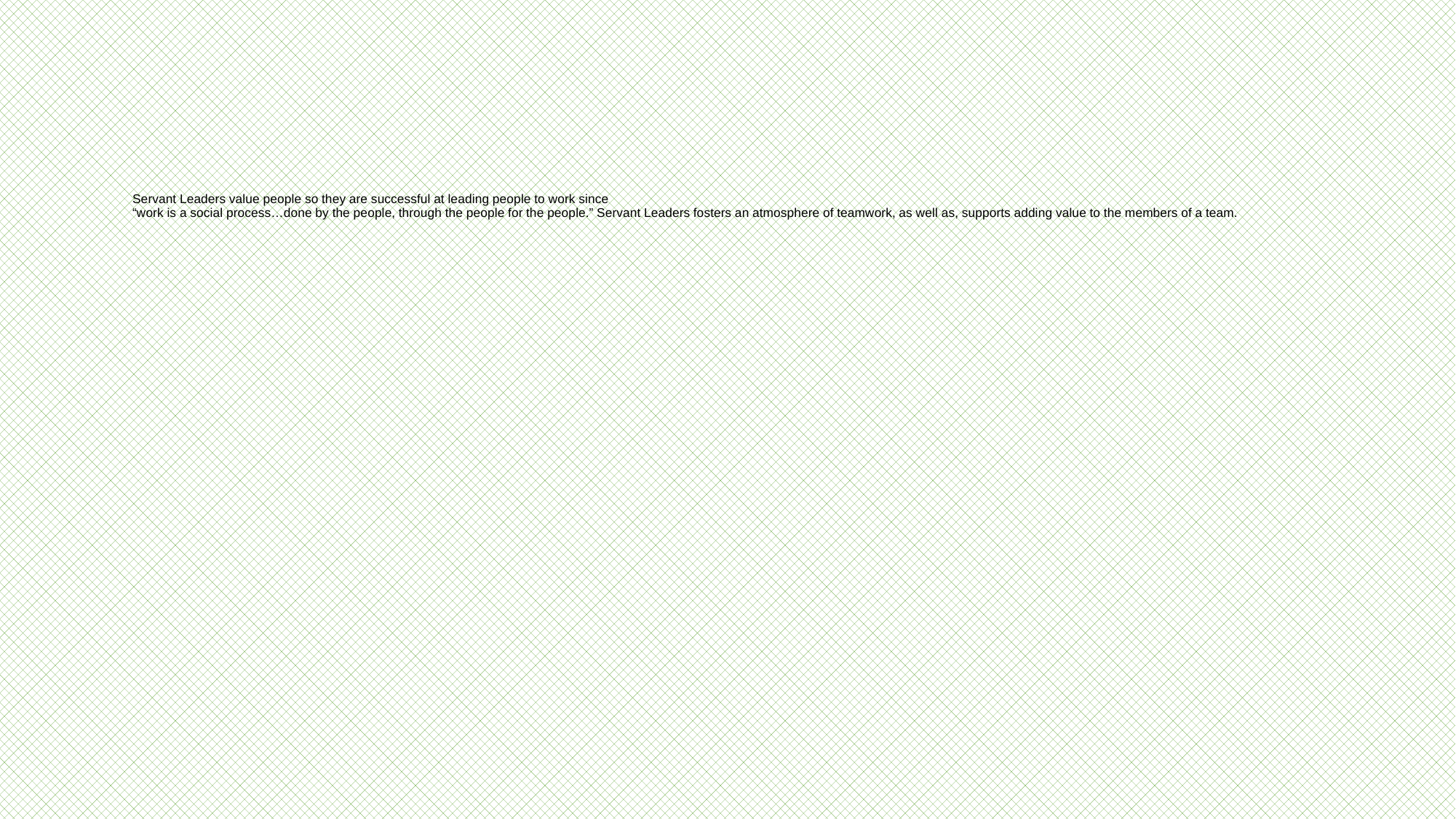

# Servant Leaders value people so they are successful at leading people to work since “work is a social process…done by the people, through the people for the people.” Servant Leaders fosters an atmosphere of teamwork, as well as, supports adding value to the members of a team.